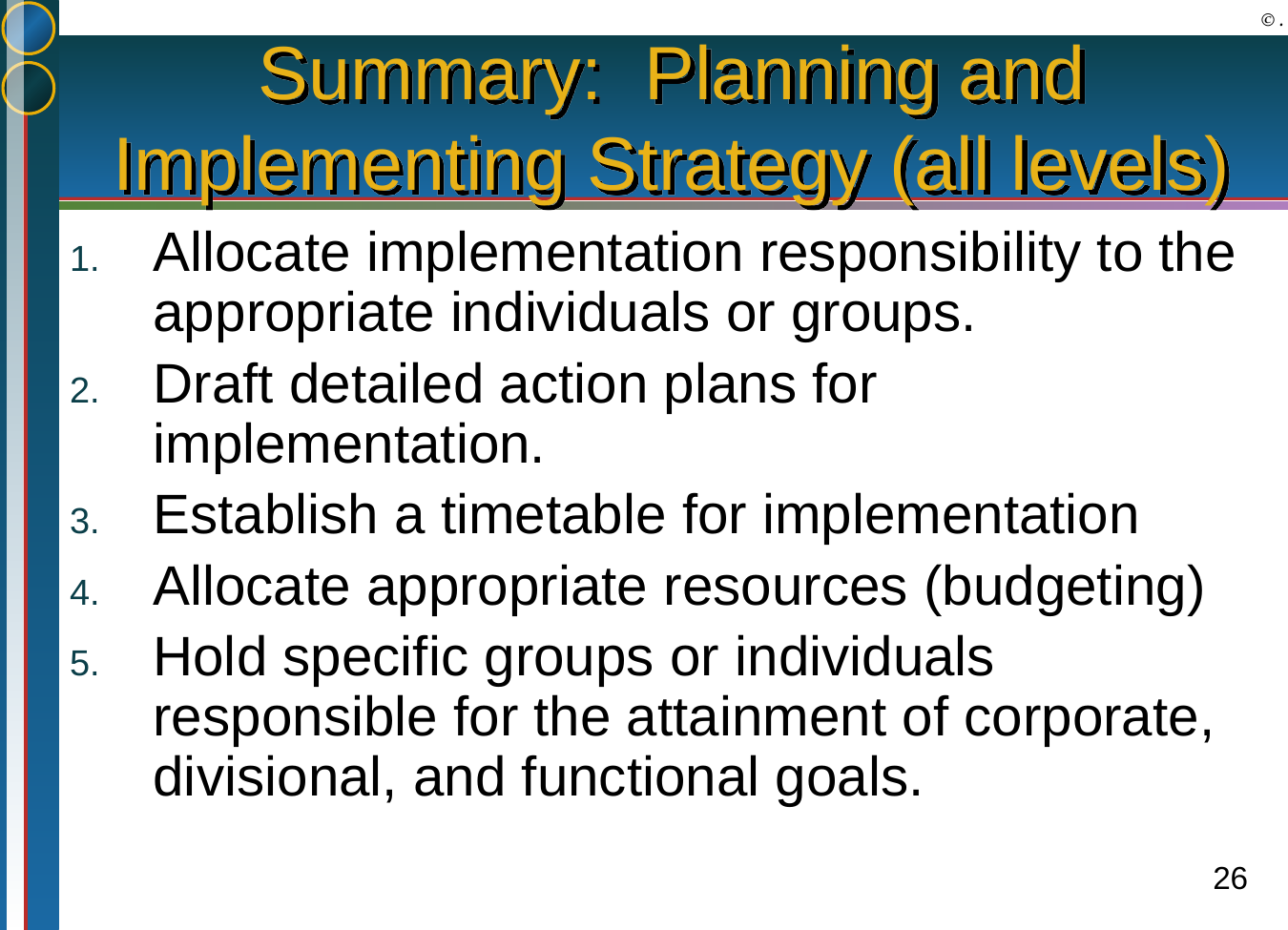

# Summary:  Planning and Implementing Strategy (all levels)
Allocate implementation responsibility to the appropriate individuals or groups.
Draft detailed action plans for implementation.
Establish a timetable for implementation
Allocate appropriate resources (budgeting)
Hold specific groups or individuals responsible for the attainment of corporate, divisional, and functional goals.